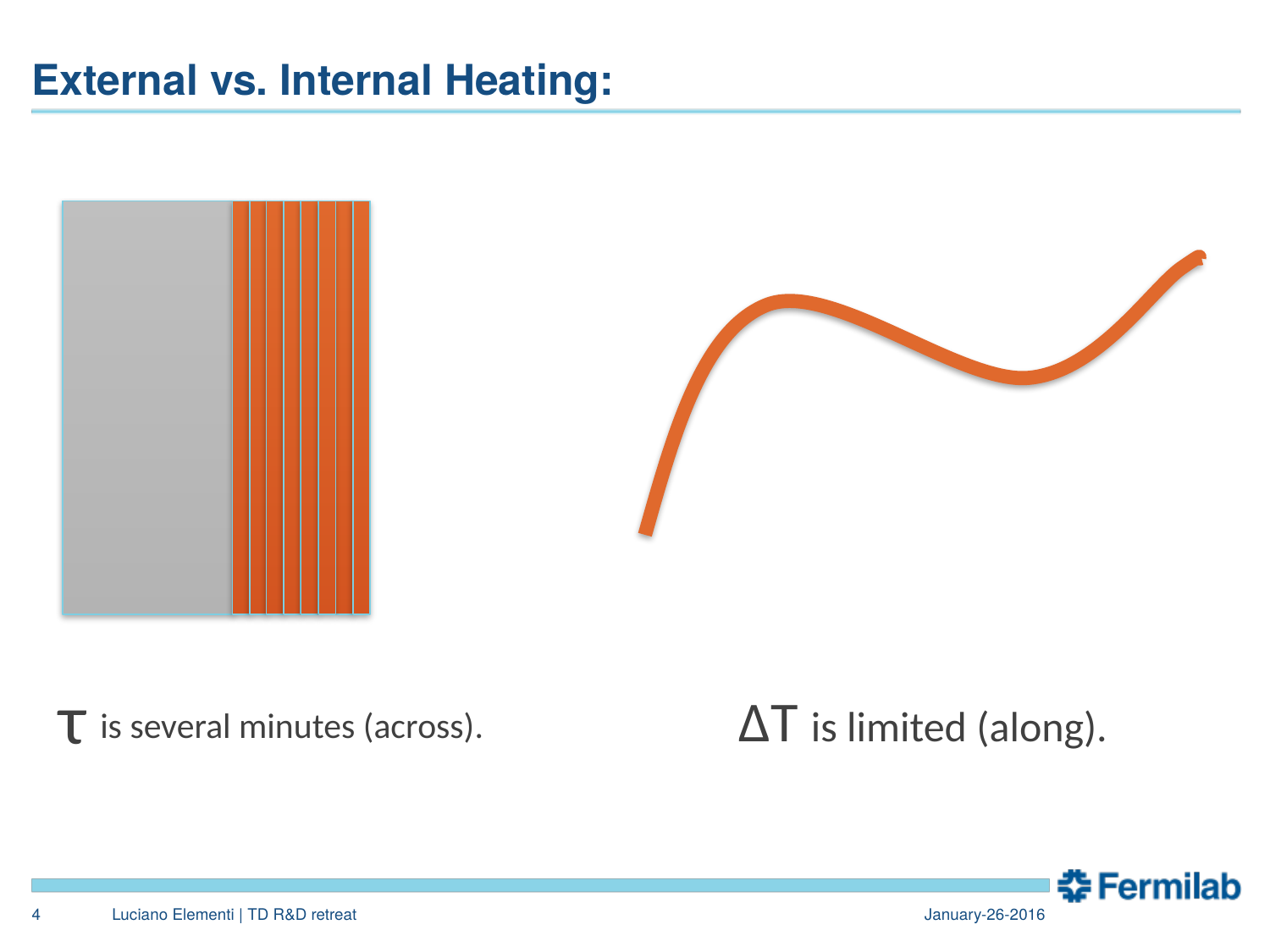

# External vs. Internal Heating:

τ
ΔT is limited (along).
is several minutes (across).
4
Luciano Elementi | TD R&D retreat
January-26-2016